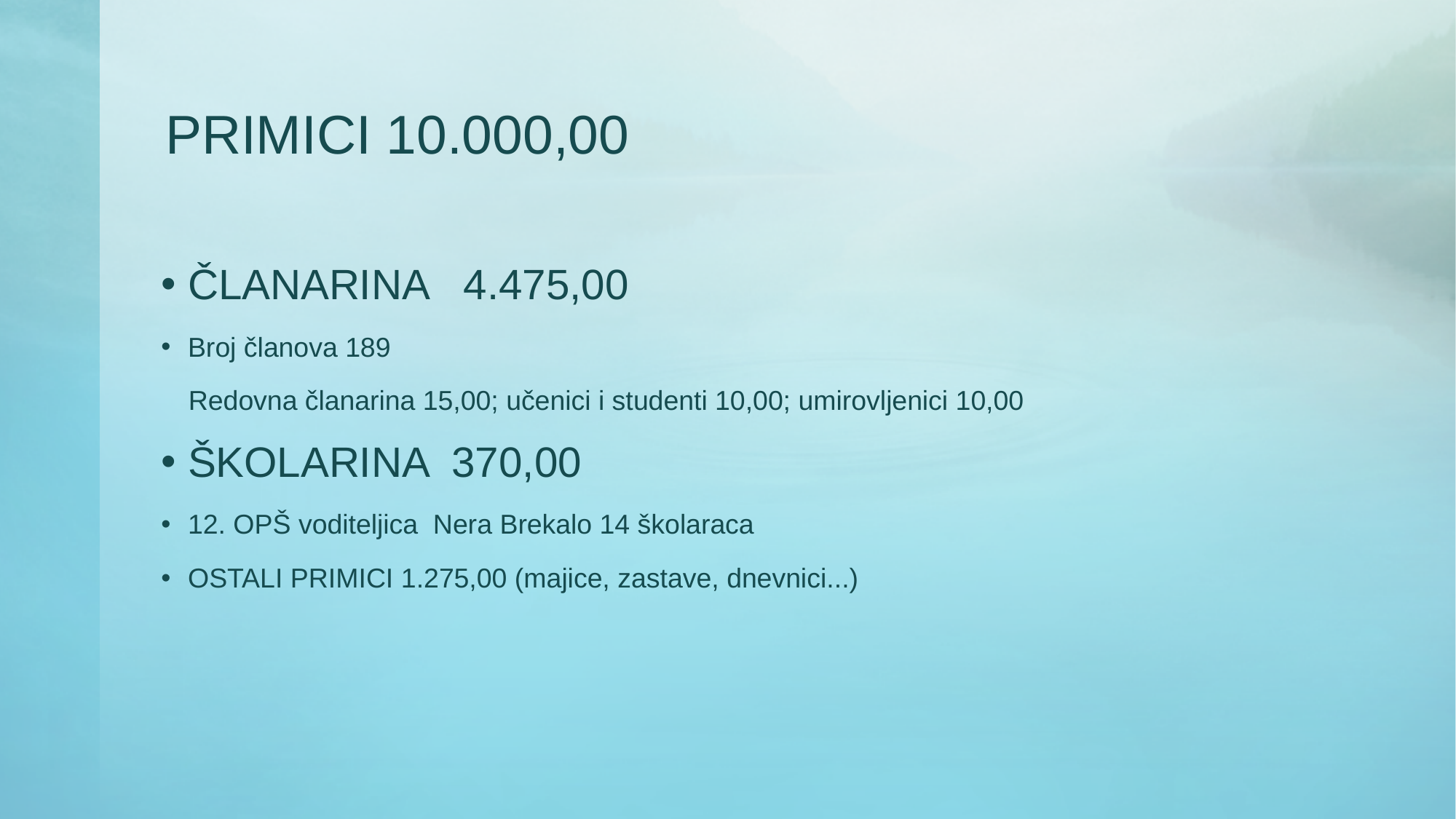

# PRIMICI 10.000,00
ČLANARINA   4.475,00
Broj članova 189
Redovna članarina 15,00; učenici i studenti 10,00; umirovljenici 10,00
ŠKOLARINA  370,00
12. OPŠ voditeljica  Nera Brekalo 14 školaraca
OSTALI PRIMICI 1.275,00 (majice, zastave, dnevnici...)